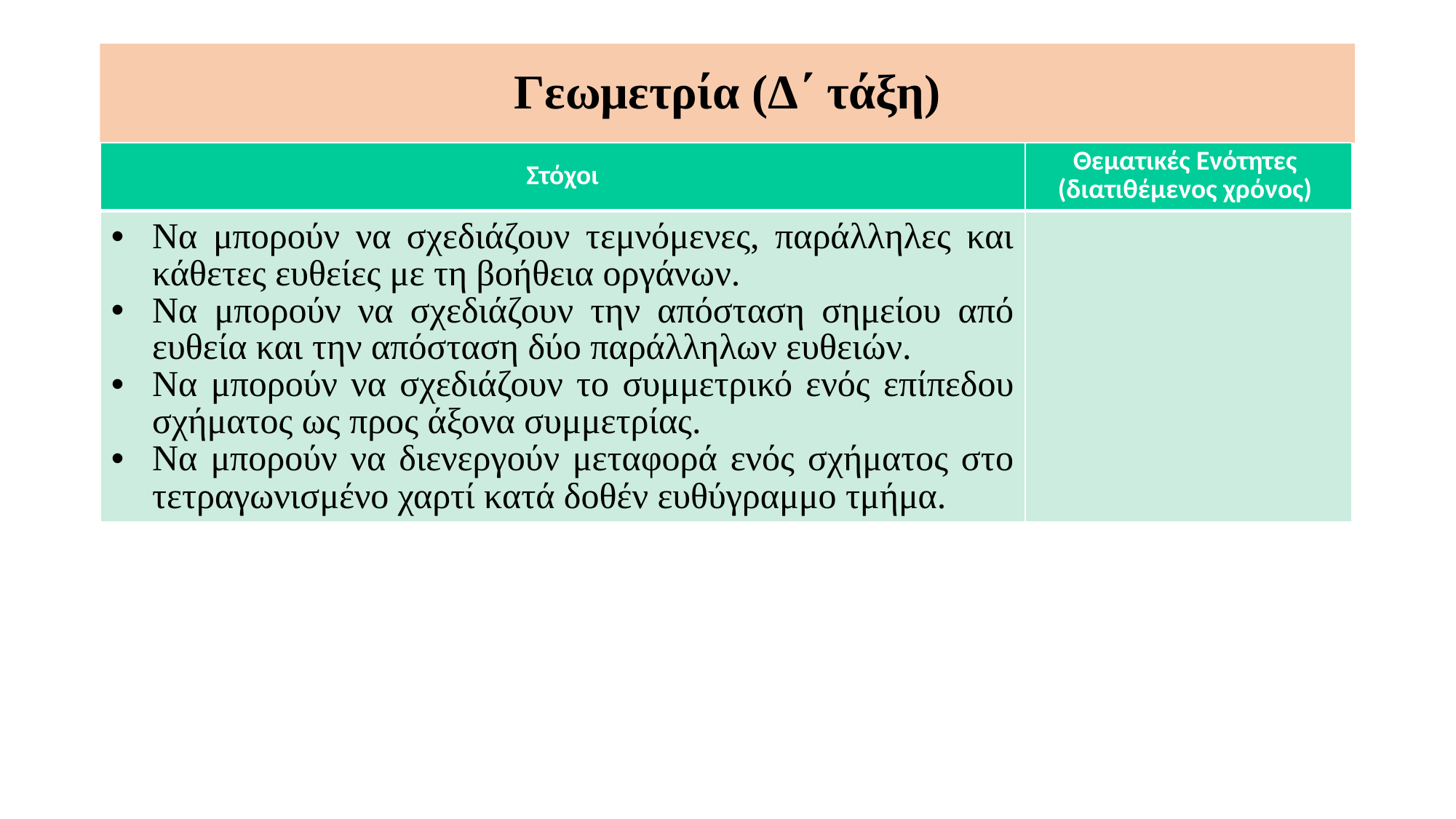

Γεωμετρία (Δ΄ τάξη)
| Στόχοι | Θεματικές Ενότητες (διατιθέμενος χρόνος) |
| --- | --- |
| Να μπορούν να σχεδιάζουν τεμνόμενες, παράλληλες και κάθετες ευθείες με τη βοήθεια οργάνων. Να μπορούν να σχεδιάζουν την απόσταση σημείου από ευθεία και την απόσταση δύο παράλληλων ευθειών. Να μπορούν να σχεδιάζουν το συμμετρικό ενός επίπεδου σχήματος ως προς άξονα συμμετρίας. Να μπορούν να διενεργούν μεταφορά ενός σχήματος στο τετραγωνισμένο χαρτί κατά δοθέν ευθύγραμμο τμήμα. |  |